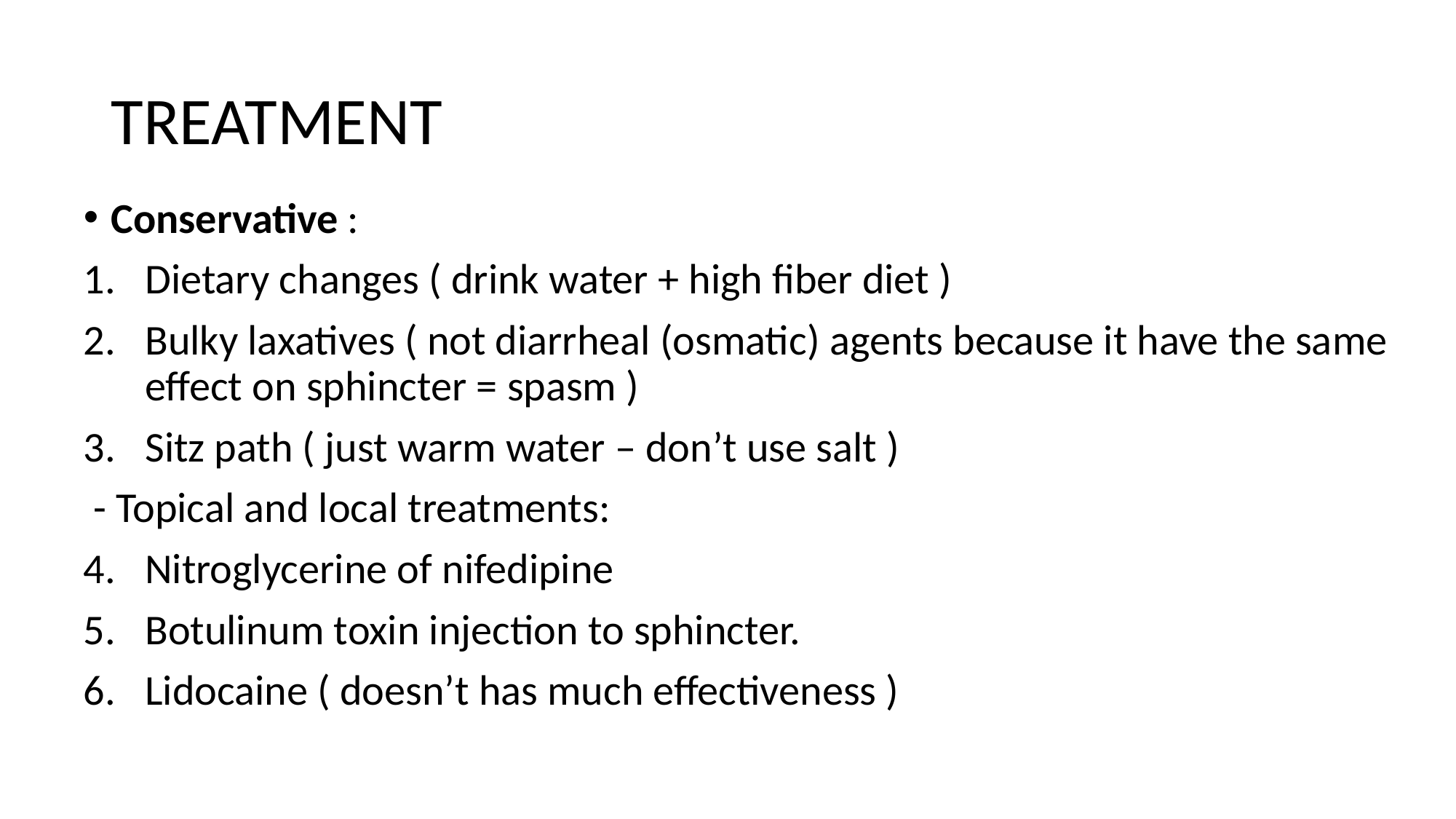

# TREATMENT
Conservative :
Dietary changes ( drink water + high fiber diet )
Bulky laxatives ( not diarrheal (osmatic) agents because it have the same effect on sphincter = spasm )
Sitz path ( just warm water – don’t use salt )
 - Topical and local treatments:
Nitroglycerine of nifedipine
Botulinum toxin injection to sphincter.
Lidocaine ( doesn’t has much effectiveness )